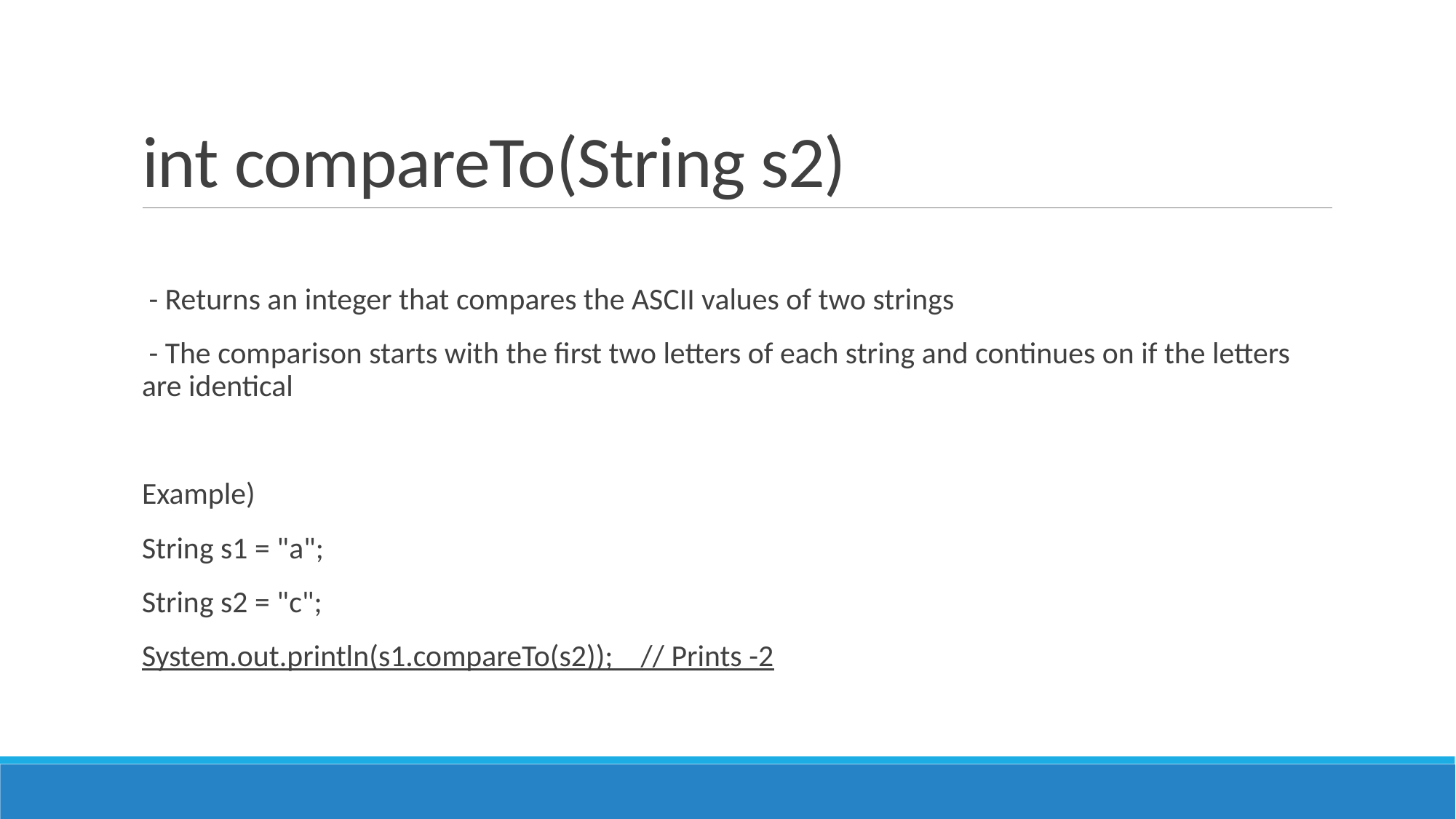

# int compareTo(String s2)

 - Returns an integer that compares the ASCII values of two strings
 - The comparison starts with the first two letters of each string and continues on if the letters are identical

Example)
String s1 = "a";
String s2 = "c";
System.out.println(s1.compareTo(s2));    // Prints -2